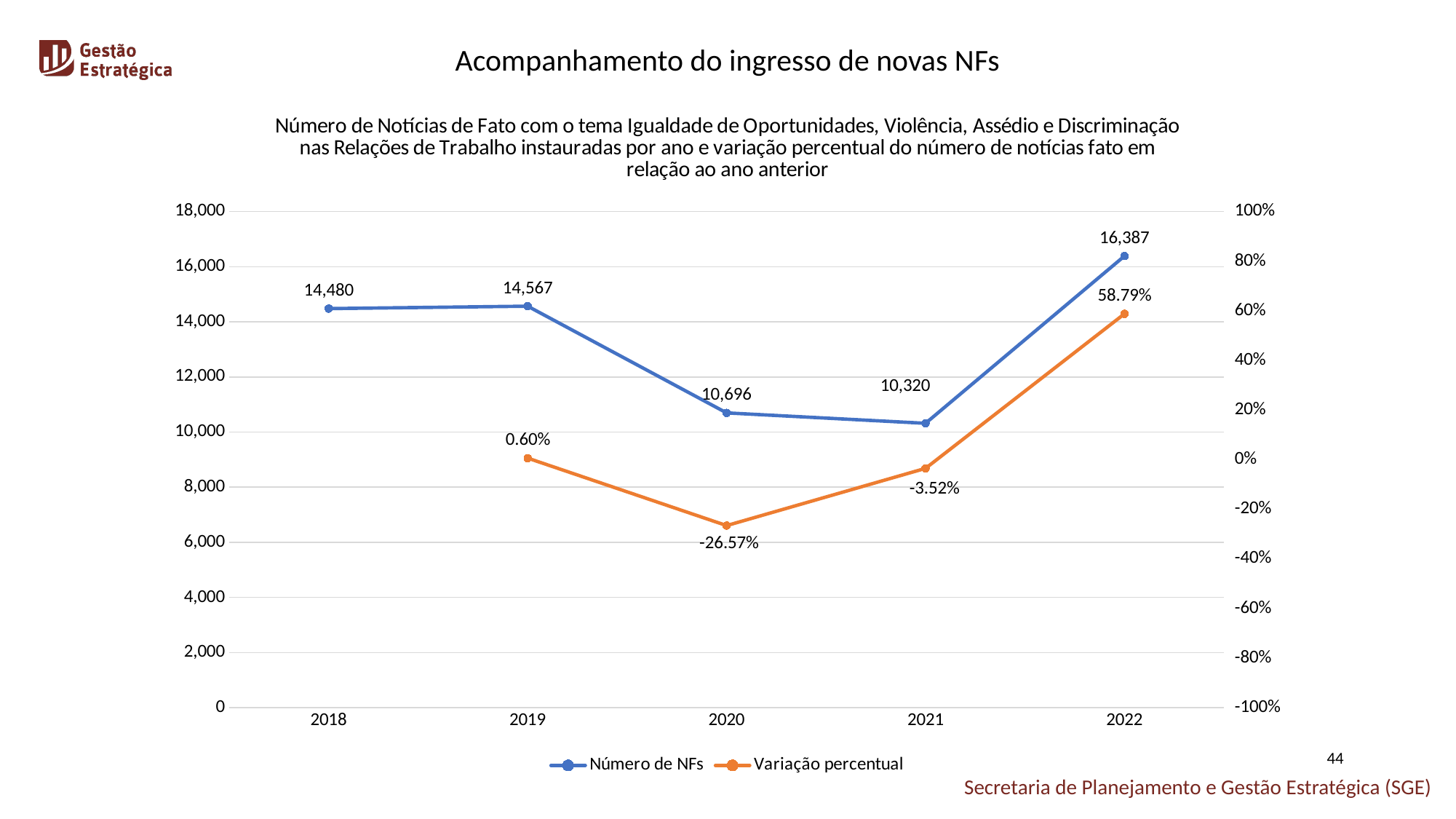

Acompanhamento do ingresso de novas NFs

### Chart: Número de Notícias de Fato com o tema Igualdade de Oportunidades, Violência, Assédio e Discriminação nas Relações de Trabalho instauradas por ano e variação percentual do número de notícias fato em relação ao ano anterior

| Category |  |  |
|---|---|---|
| 2018 | 14480.0 | None |
| 2019 | 14567.0 | 0.006008287292817771 |
| 2020 | 10696.0 | -0.26573762614127827 |
| 2021 | 10320.0 | -0.035153328347045654 |
| 2022 | 16387.0 | 0.5878875968992248 |
44